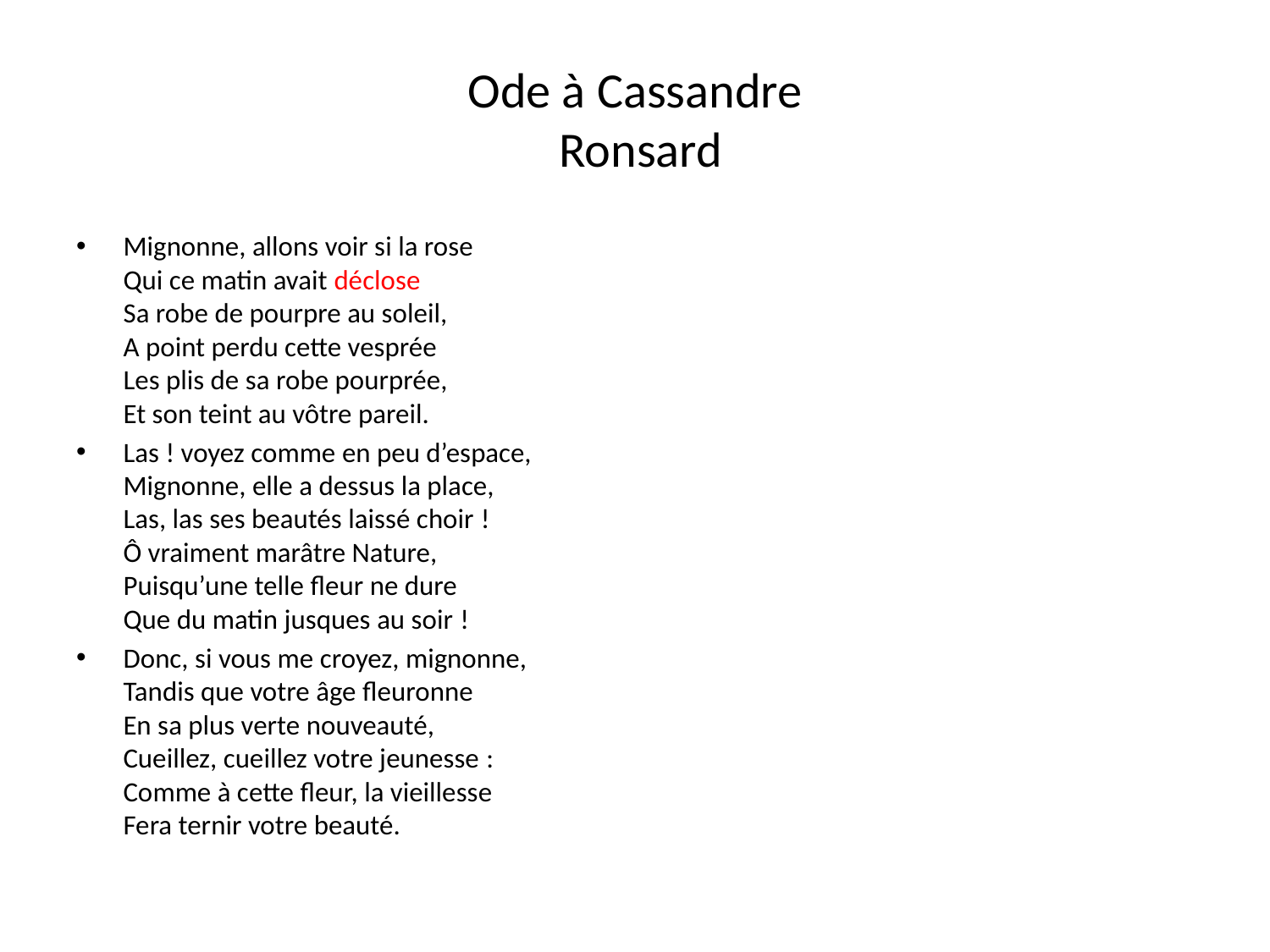

# Ode à Cassandre Ronsard
Mignonne, allons voir si la rose
Qui ce matin avait déclose
Sa robe de pourpre au soleil,
A point perdu cette vesprée
Les plis de sa robe pourprée,
Et son teint au vôtre pareil.
Las ! voyez comme en peu d’espace,
Mignonne, elle a dessus la place,
Las, las ses beautés laissé choir !
Ô vraiment marâtre Nature,
Puisqu’une telle fleur ne dure
Que du matin jusques au soir !
Donc, si vous me croyez, mignonne,
Tandis que votre âge fleuronne
En sa plus verte nouveauté,
Cueillez, cueillez votre jeunesse :
Comme à cette fleur, la vieillesse
Fera ternir votre beauté.